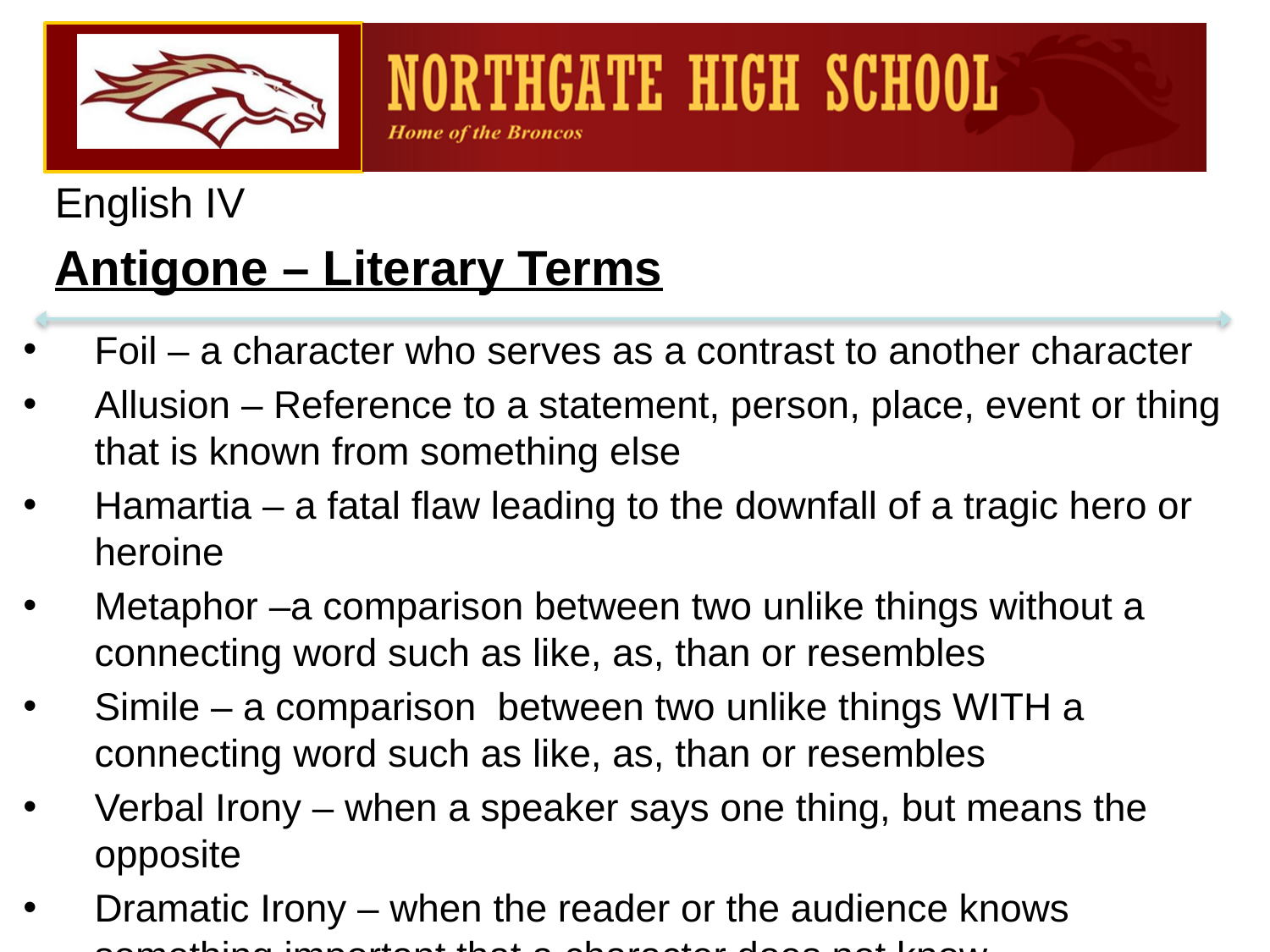

English IV
Antigone – Literary Terms

Foil – a character who serves as a contrast to another character
Allusion – Reference to a statement, person, place, event or thing that is known from something else
Hamartia – a fatal flaw leading to the downfall of a tragic hero or heroine
Metaphor –a comparison between two unlike things without a connecting word such as like, as, than or resembles
Simile – a comparison  between two unlike things WITH a connecting word such as like, as, than or resembles
Verbal Irony – when a speaker says one thing, but means the opposite
Dramatic Irony – when the reader or the audience knows something important that a character does not know.